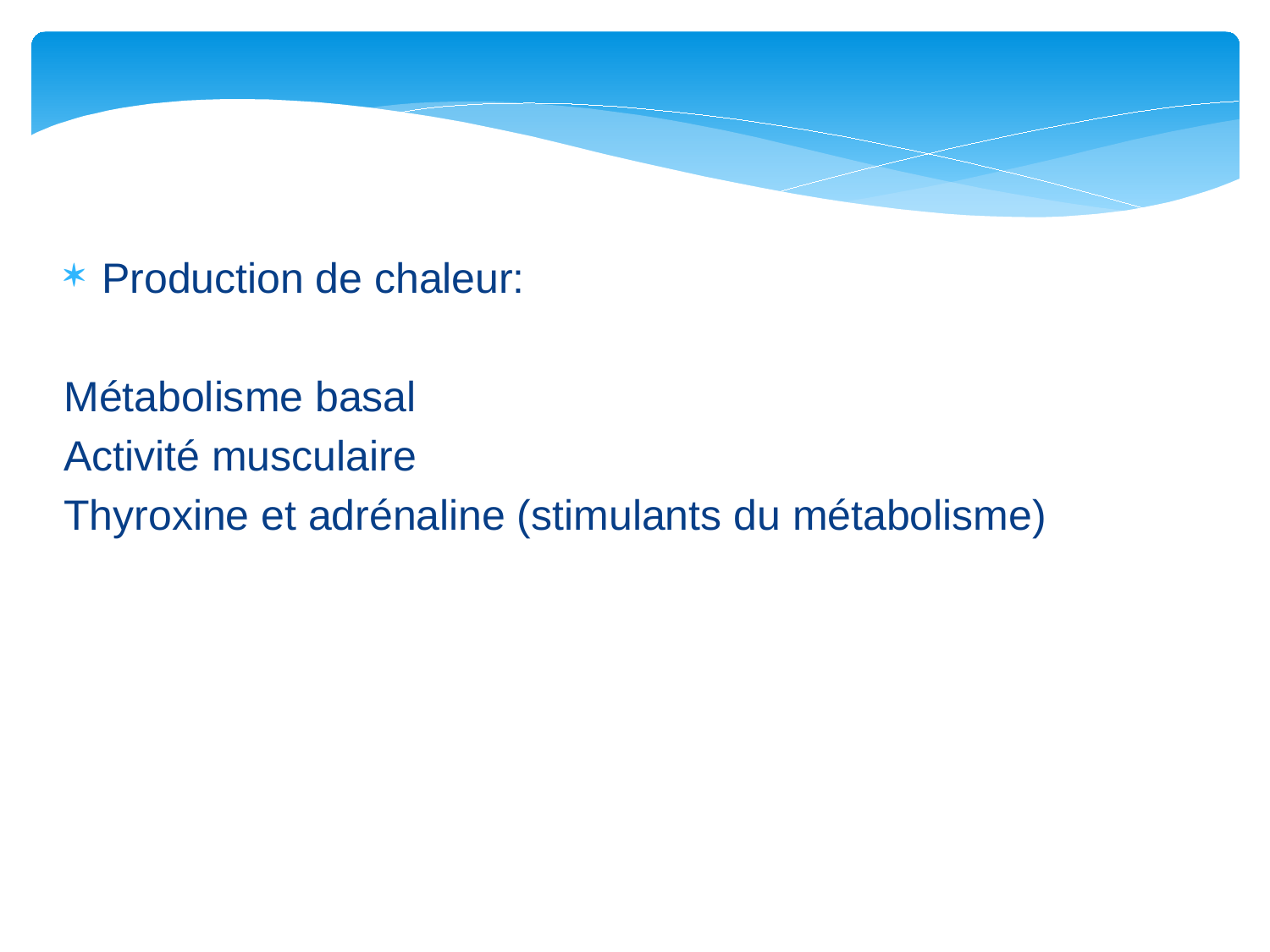

Production de chaleur:

Métabolisme basal
Activité musculaire
Thyroxine et adrénaline (stimulants du métabolisme)